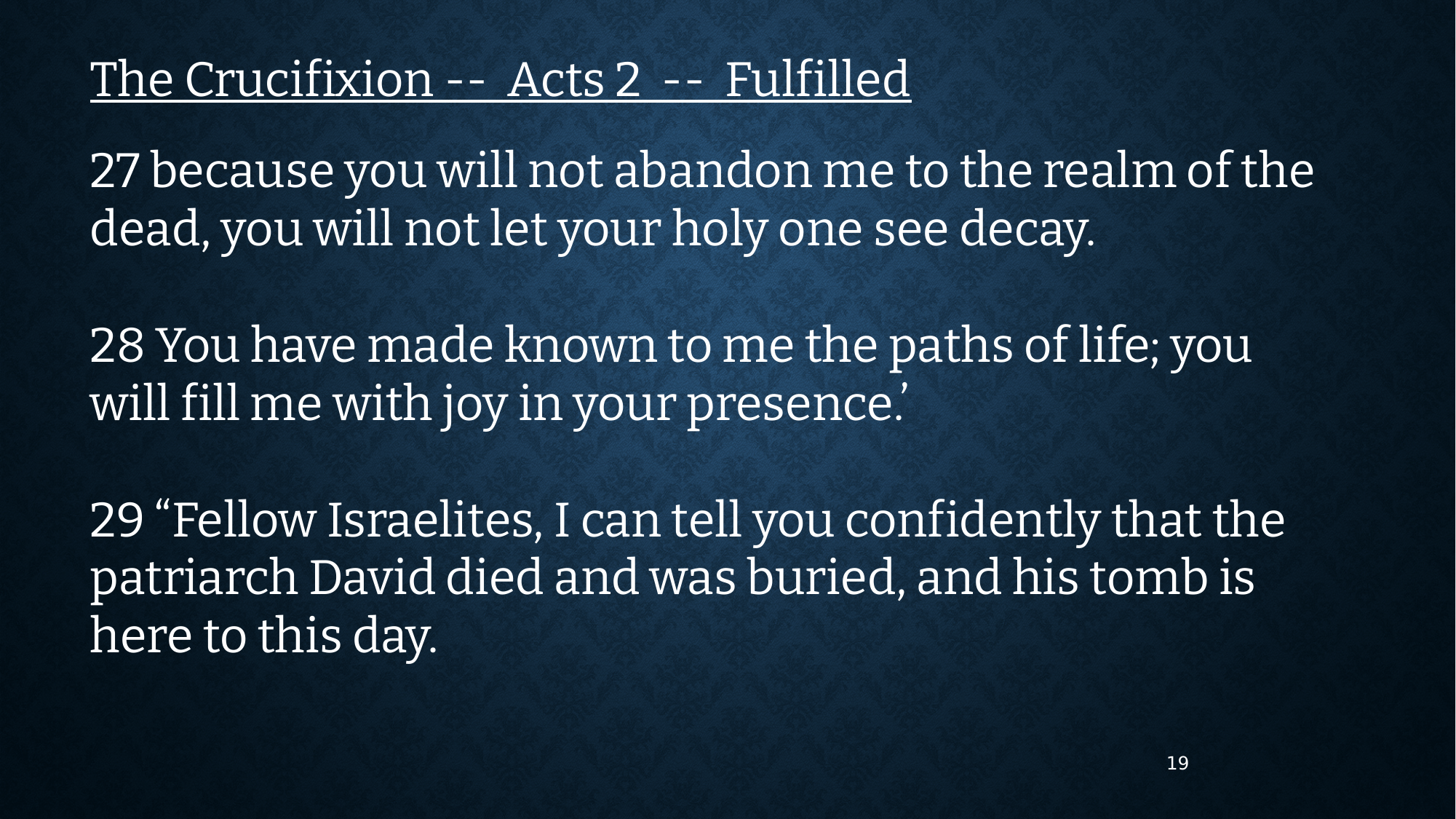

The Crucifixion --  Acts 2  --  Fulfilled

27 because you will not abandon me to the realm of the dead, you will not let your holy one see decay.

28 You have made known to me the paths of life; you will fill me with joy in your presence.’

29 “Fellow Israelites, I can tell you confidently that the patriarch David died and was buried, and his tomb is here to this day.

19